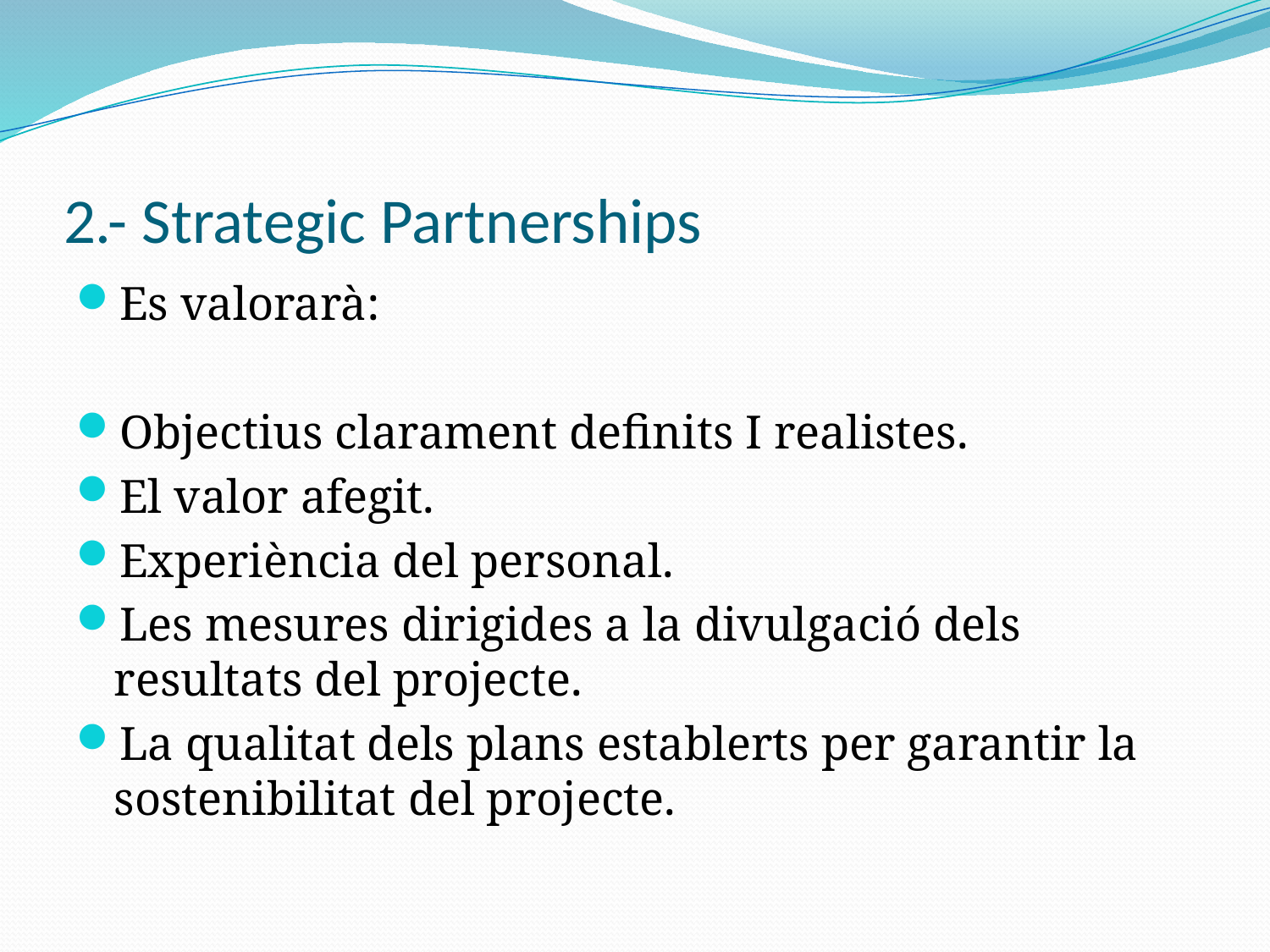

# 2.- Strategic Partnerships
Es valorarà:

Objectius clarament definits I realistes.
El valor afegit.
Experiència del personal.
Les mesures dirigides a la divulgació dels resultats del projecte.
La qualitat dels plans establerts per garantir la sostenibilitat del projecte.